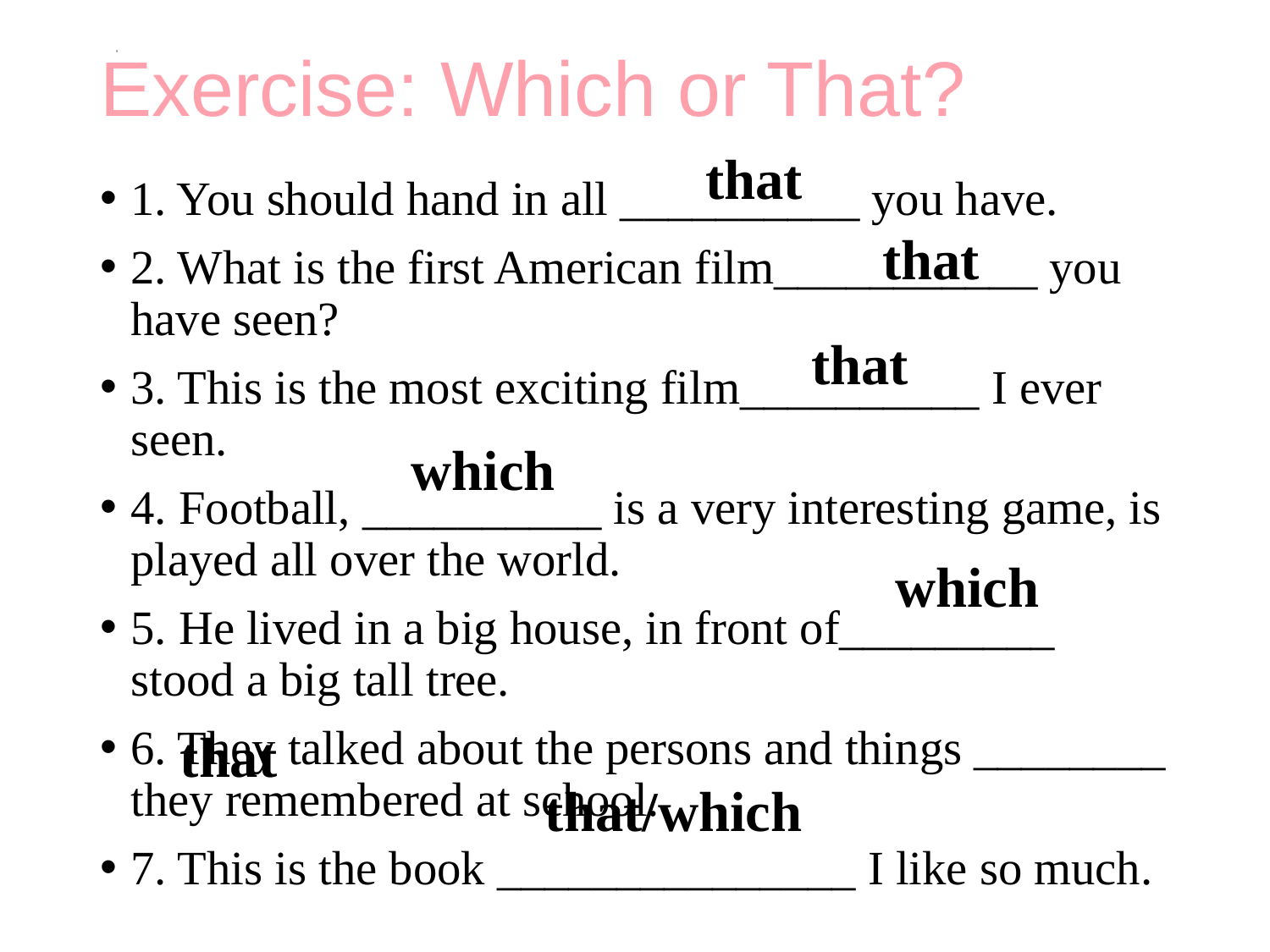

# Exercise: Which or That?
that
1. You should hand in all __________ you have.
2. What is the first American film___________ you have seen?
3. This is the most exciting film__________ I ever seen.
4. Football, __________ is a very interesting game, is played all over the world.
5. He lived in a big house, in front of_________ stood a big tall tree.
6. They talked about the persons and things ________ they remembered at school.
7. This is the book _______________ I like so much.
that
that
which
which
that
that/which